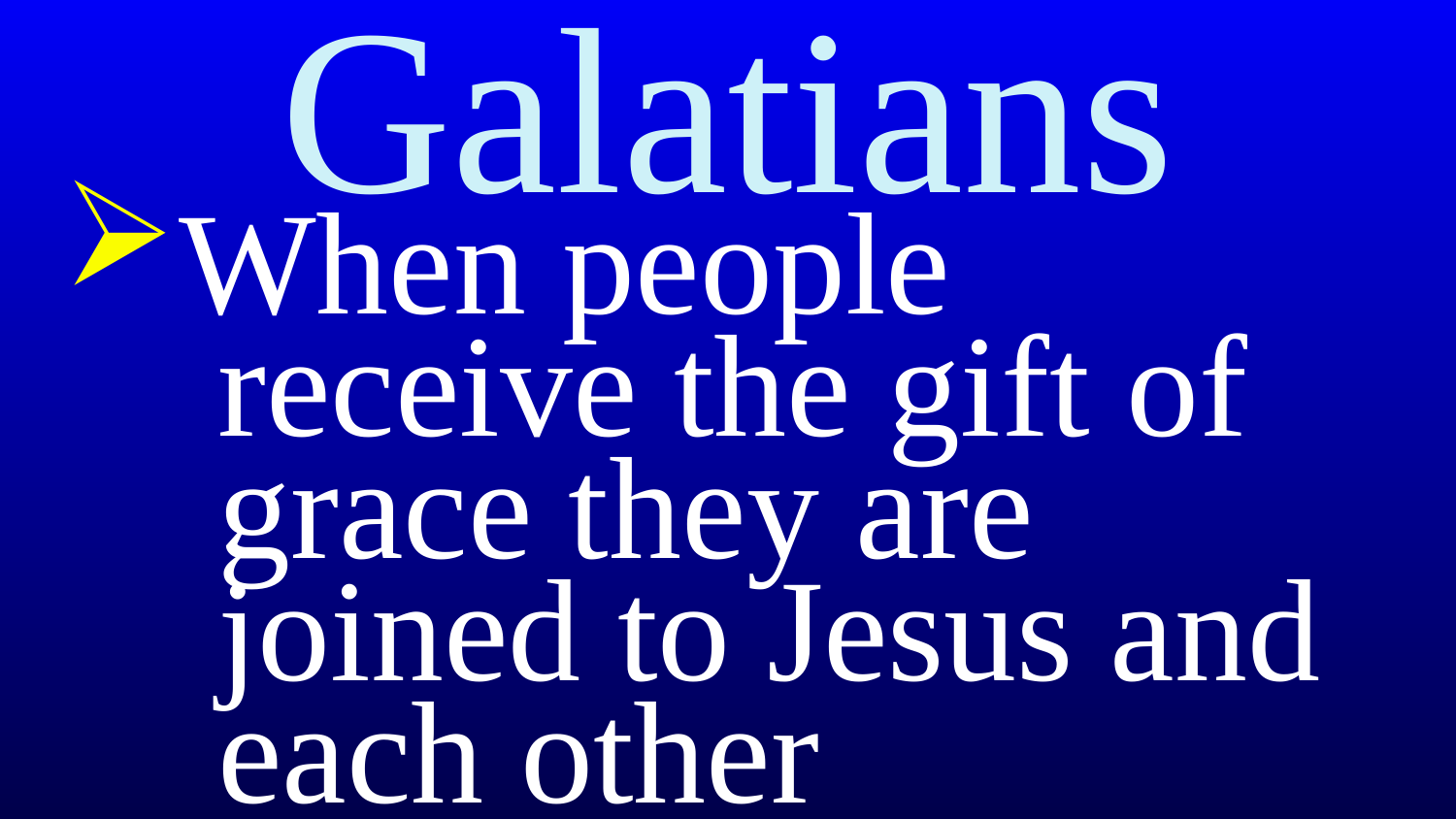

# Galatians
When people
   receive the gift of
   grace they are
   joined to Jesus and
   each other